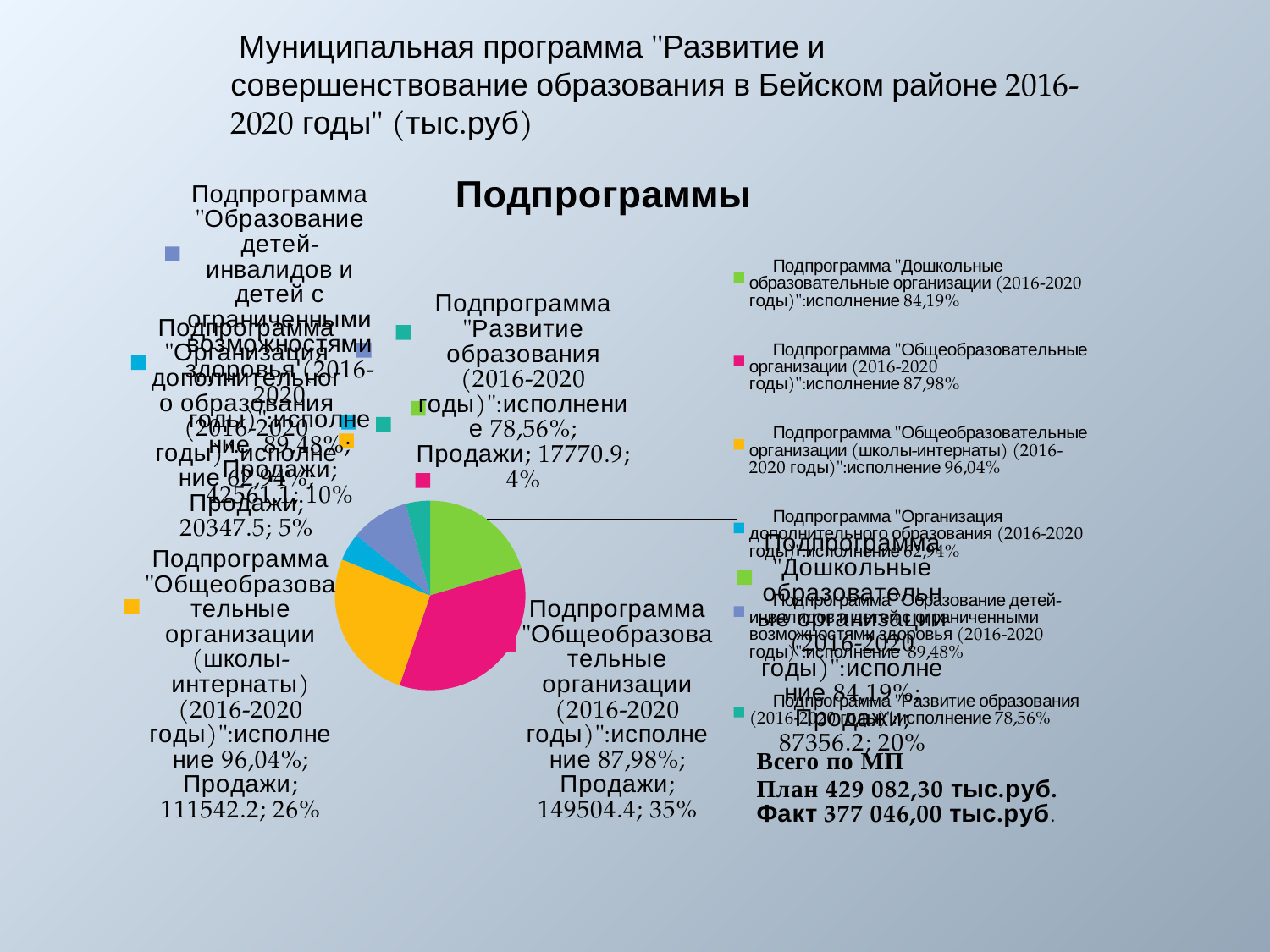

Муниципальная программа "Развитие и совершенствование образования в Бейском районе 2016-2020 годы" (тыс.руб)

### Chart: Подпрограммы

| Category | Продажи |
|---|---|
|       Подпрограмма "Дошкольные образовательные организации (2016-2020 годы)":исполнение 84,19% | 87356.2 |
|       Подпрограмма "Общеобразовательные организации (2016-2020 годы)":исполнение 87,98% | 149504.4 |
|       Подпрограмма "Общеобразовательные организации (школы-интернаты) (2016-2020 годы)":исполнение 96,04% | 111542.2 |
|       Подпрограмма "Организация дополнительного образования (2016-2020 годы)":исполнение 62,94% | 20347.5 |
|       Подпрограмма "Образование детей-инвалидов и детей с ограниченными возможностями здоровья (2016-2020 годы)":исполнение  89,48% | 42561.1 |
|       Подпрограмма "Развитие образования (2016-2020 годы)":исполнение 78,56% | 17770.9 |